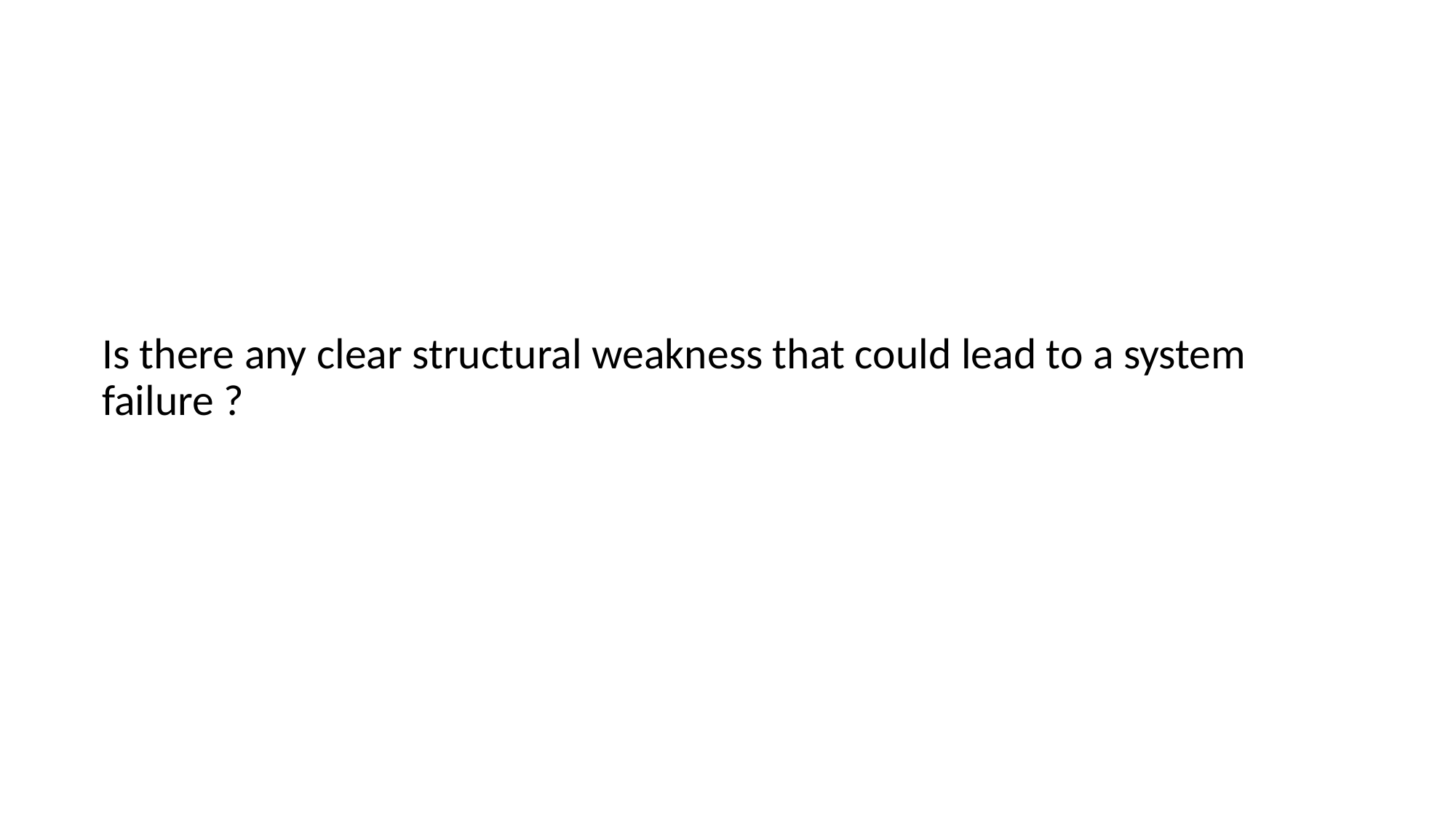

# Is there any clear structural weakness that could lead to a system failure ?